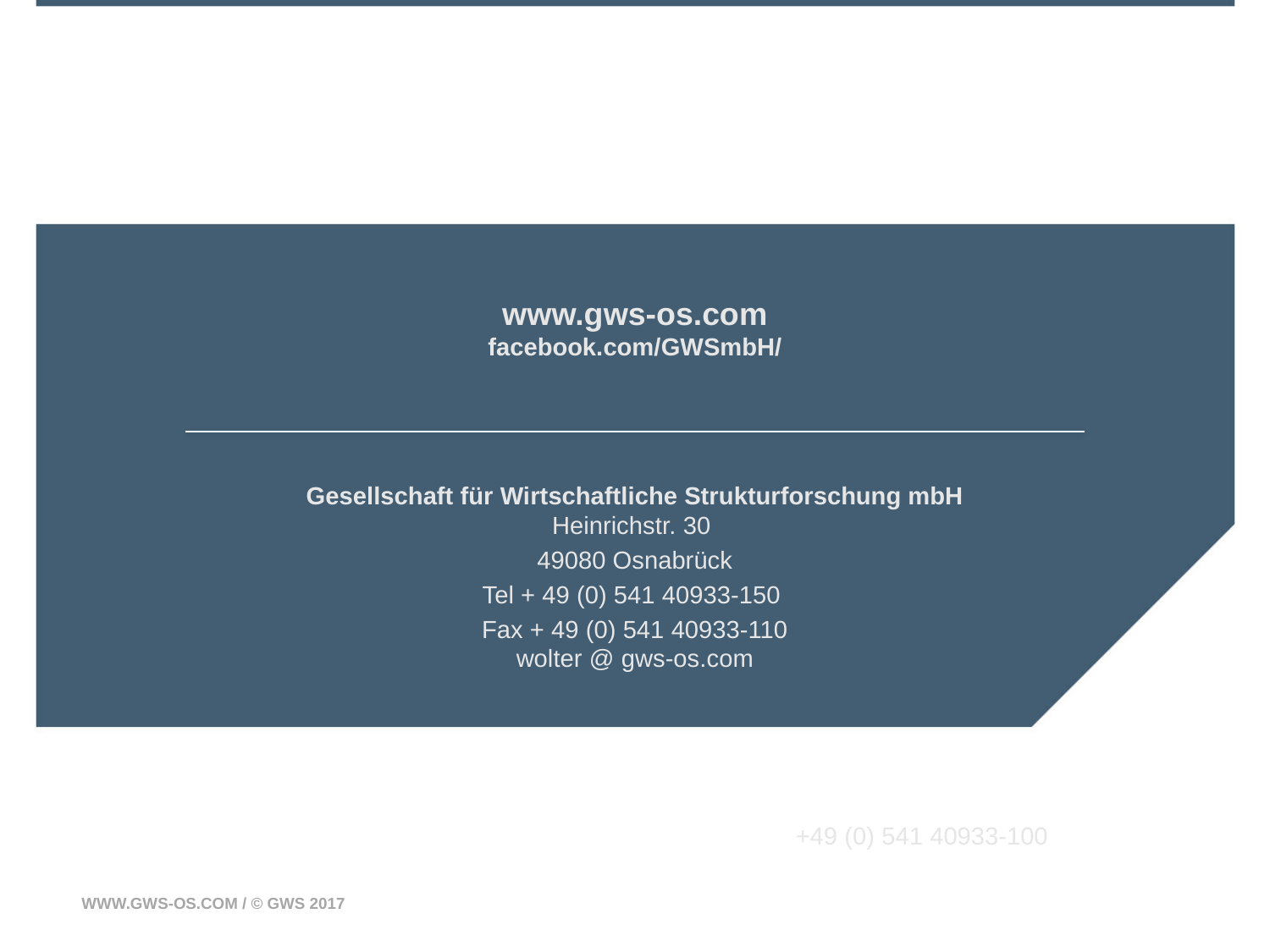

# www.gws-os.com facebook.com/GWSmbH/
Gesellschaft für Wirtschaftliche Strukturforschung mbH
Heinrichstr. 30
49080 Osnabrück
Tel + 49 (0) 541 40933-150
Fax + 49 (0) 541 40933-110
wolter @ gws-os.com

+49 (0) 541 40933-100